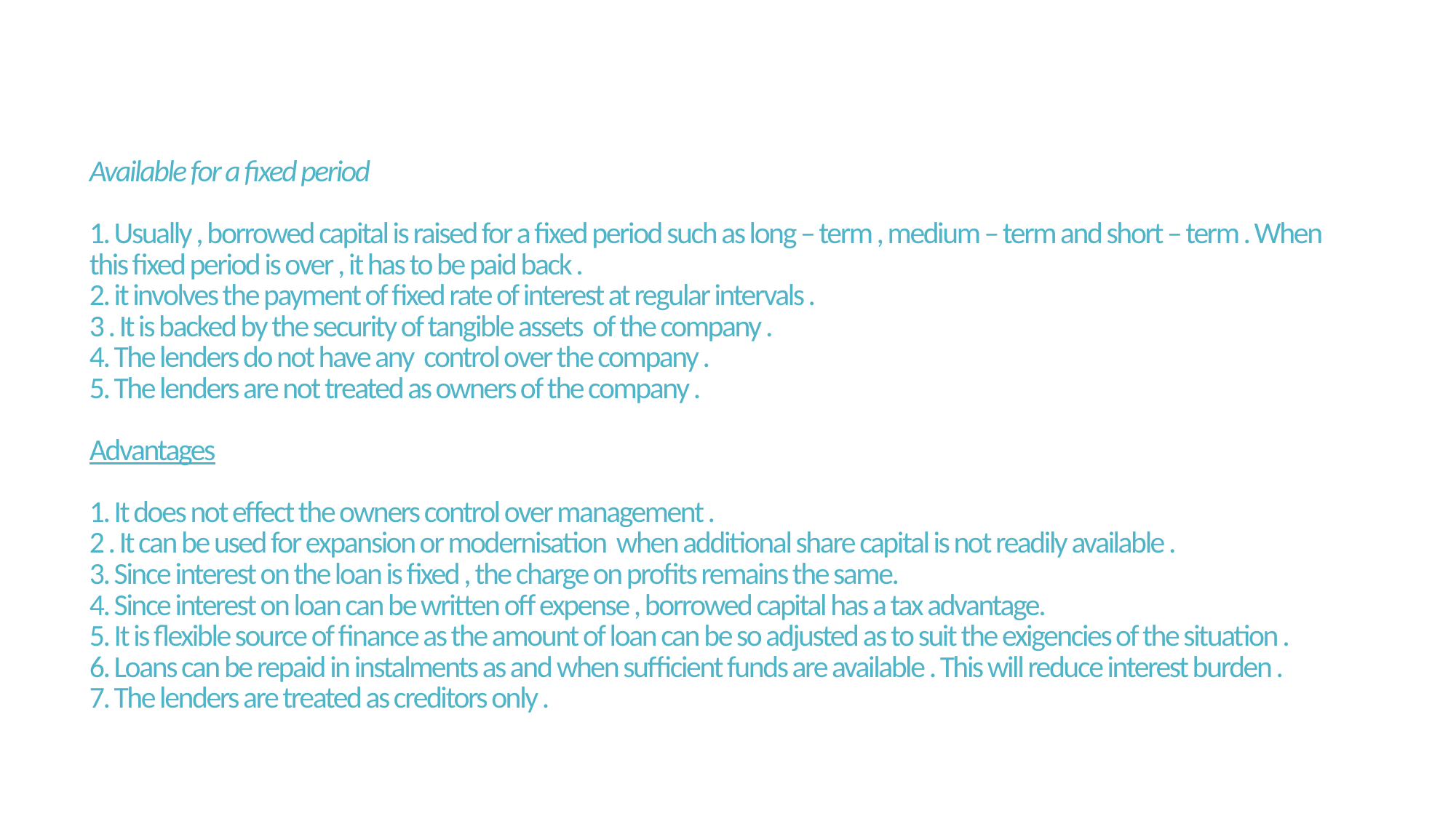

# Available for a fixed period 1. Usually , borrowed capital is raised for a fixed period such as long – term , medium – term and short – term . When this fixed period is over , it has to be paid back . 2. it involves the payment of fixed rate of interest at regular intervals . 3 . It is backed by the security of tangible assets  of the company . 4. The lenders do not have any  control over the company . 5. The lenders are not treated as owners of the company . Advantages 1. It does not effect the owners control over management . 2 . It can be used for expansion or modernisation  when additional share capital is not readily available . 3. Since interest on the loan is fixed , the charge on profits remains the same. 4. Since interest on loan can be written off expense , borrowed capital has a tax advantage. 5. It is flexible source of finance as the amount of loan can be so adjusted as to suit the exigencies of the situation . 6. Loans can be repaid in instalments as and when sufficient funds are available . This will reduce interest burden . 7. The lenders are treated as creditors only .